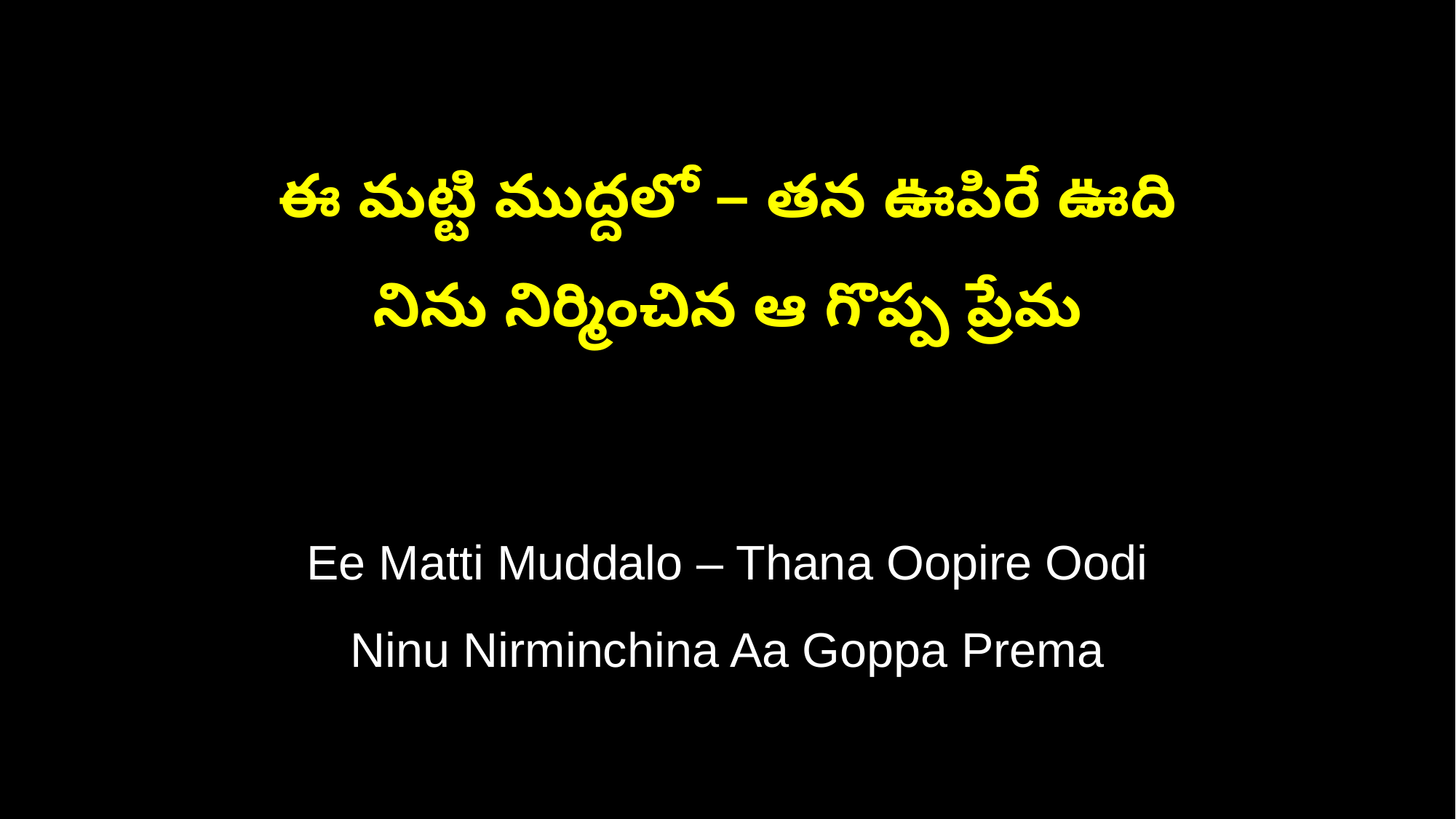

ఈ మట్టి ముద్దలో – తన ఊపిరే ఊది
నిను నిర్మించిన ఆ గొప్ప ప్రేమ
Ee Matti Muddalo – Thana Oopire Oodi
Ninu Nirminchina Aa Goppa Prema